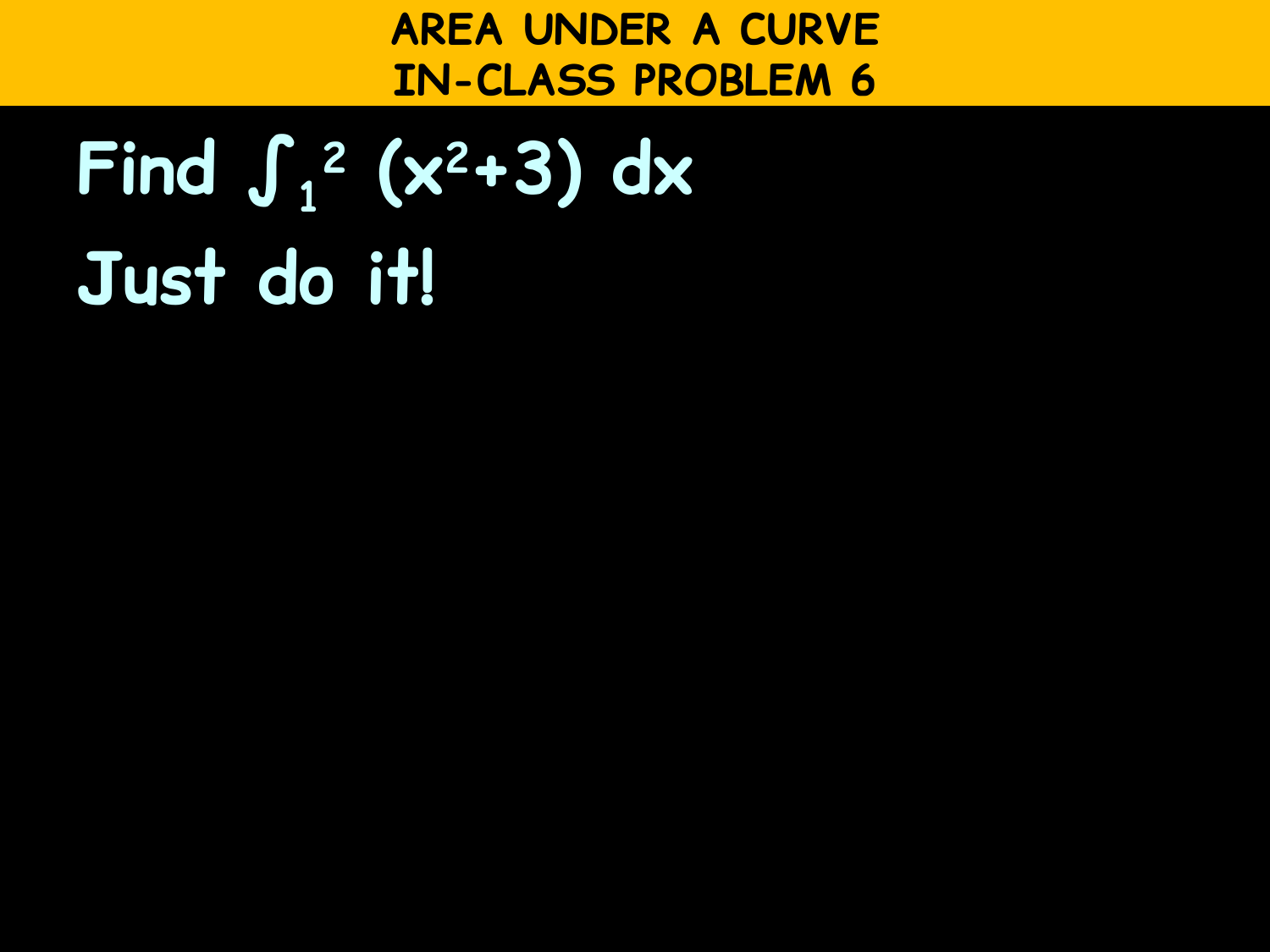

AREA UNDER A CURVE
IN-CLASS PROBLEM 6
Find ∫12 (x2+3) dx
Just do it!